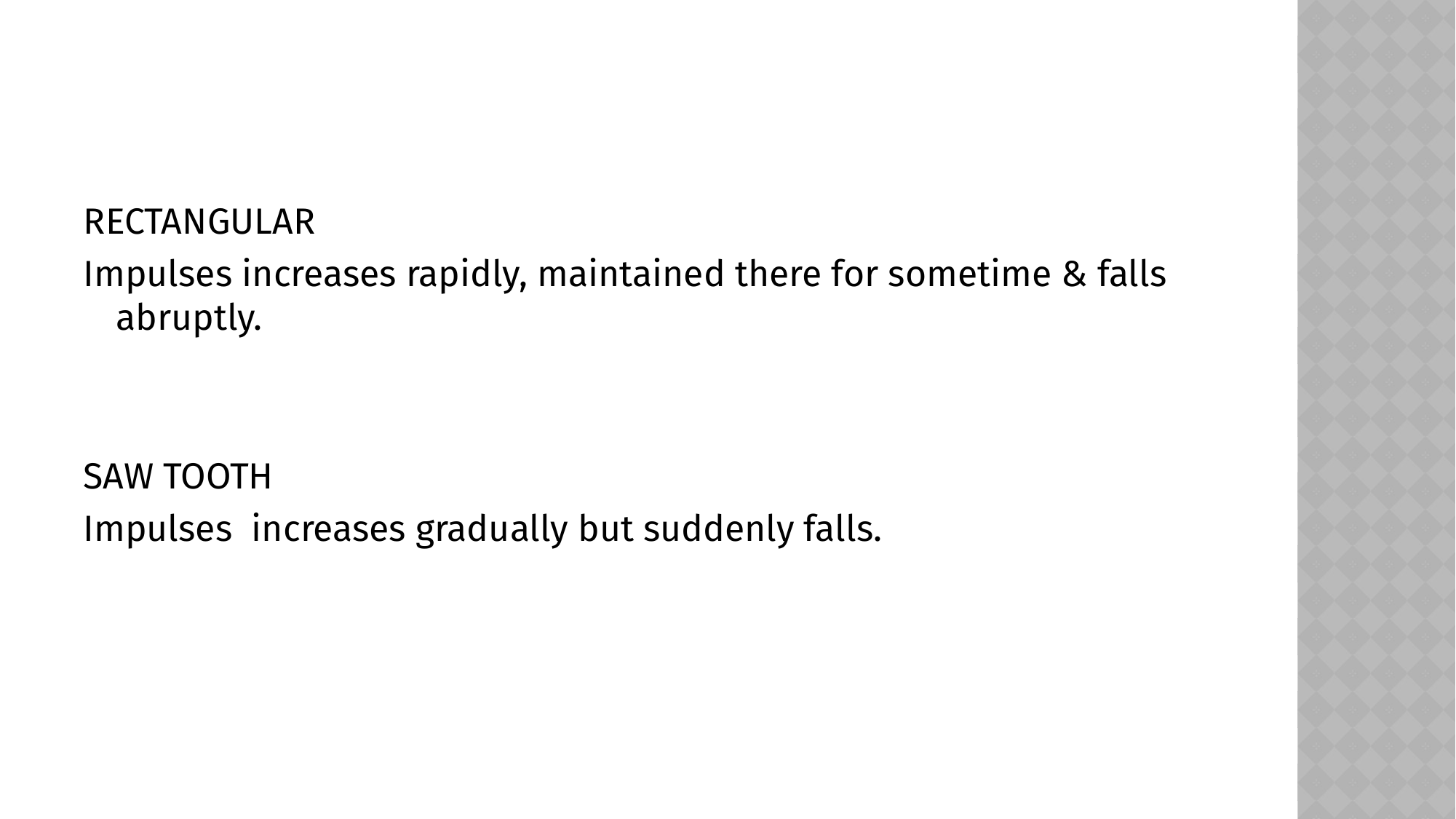

RECTANGULAR
Impulses increases rapidly, maintained there for sometime & falls abruptly.

SAW TOOTH
Impulses  increases gradually but suddenly falls.